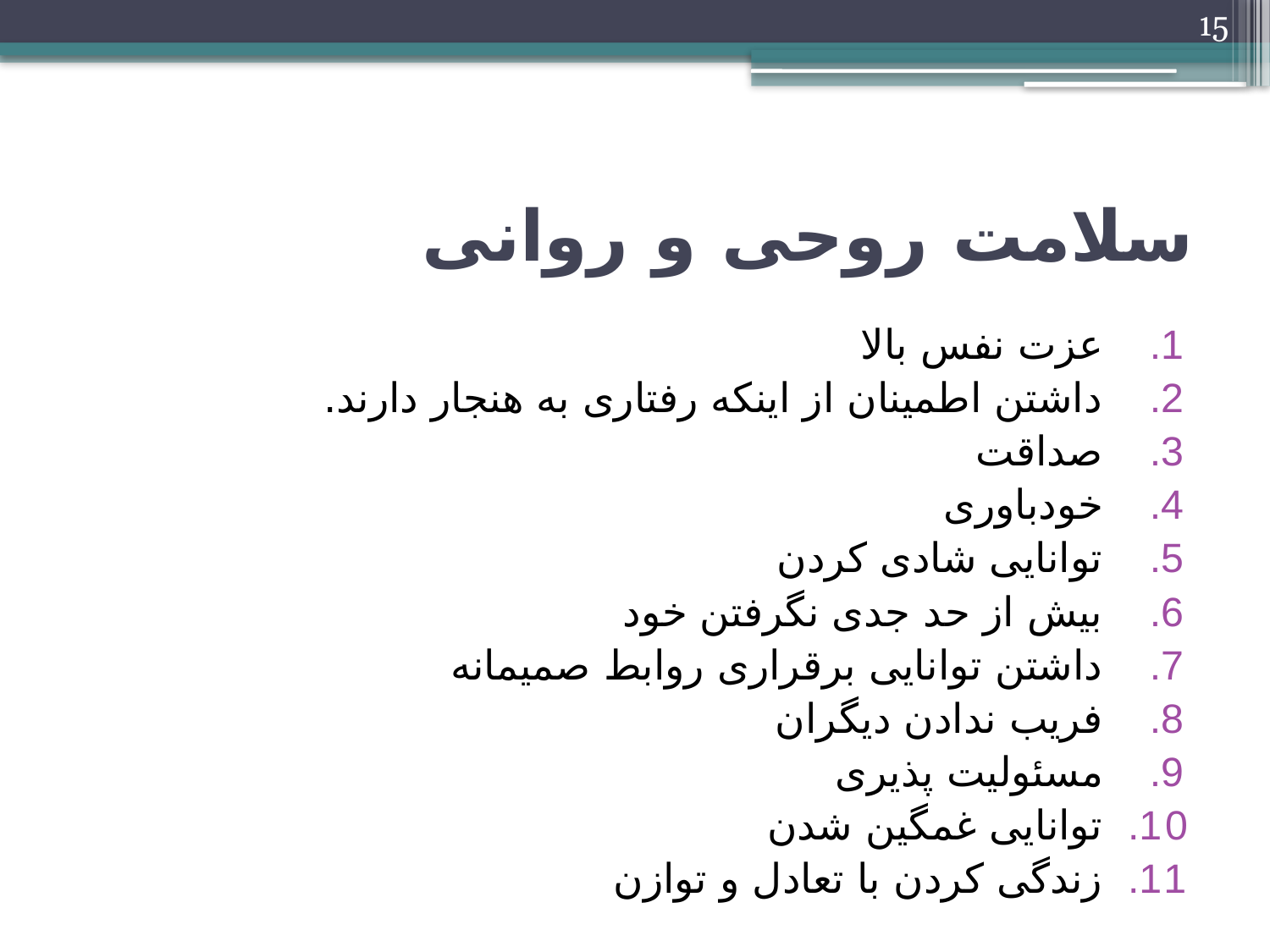

15
# سلامت روحی و روانی
 عزت نفس بالا
 داشتن اطمینان از اینکه رفتاری به هنجار دارند.
 صداقت
 خودباوری
 توانایی شادی کردن
 بیش از حد جدی نگرفتن خود
 داشتن توانایی برقراری روابط صمیمانه
 فریب ندادن دیگران
 مسئولیت­ پذیری
 توانایی غمگین شدن
 زندگی کردن با تعادل و توازن